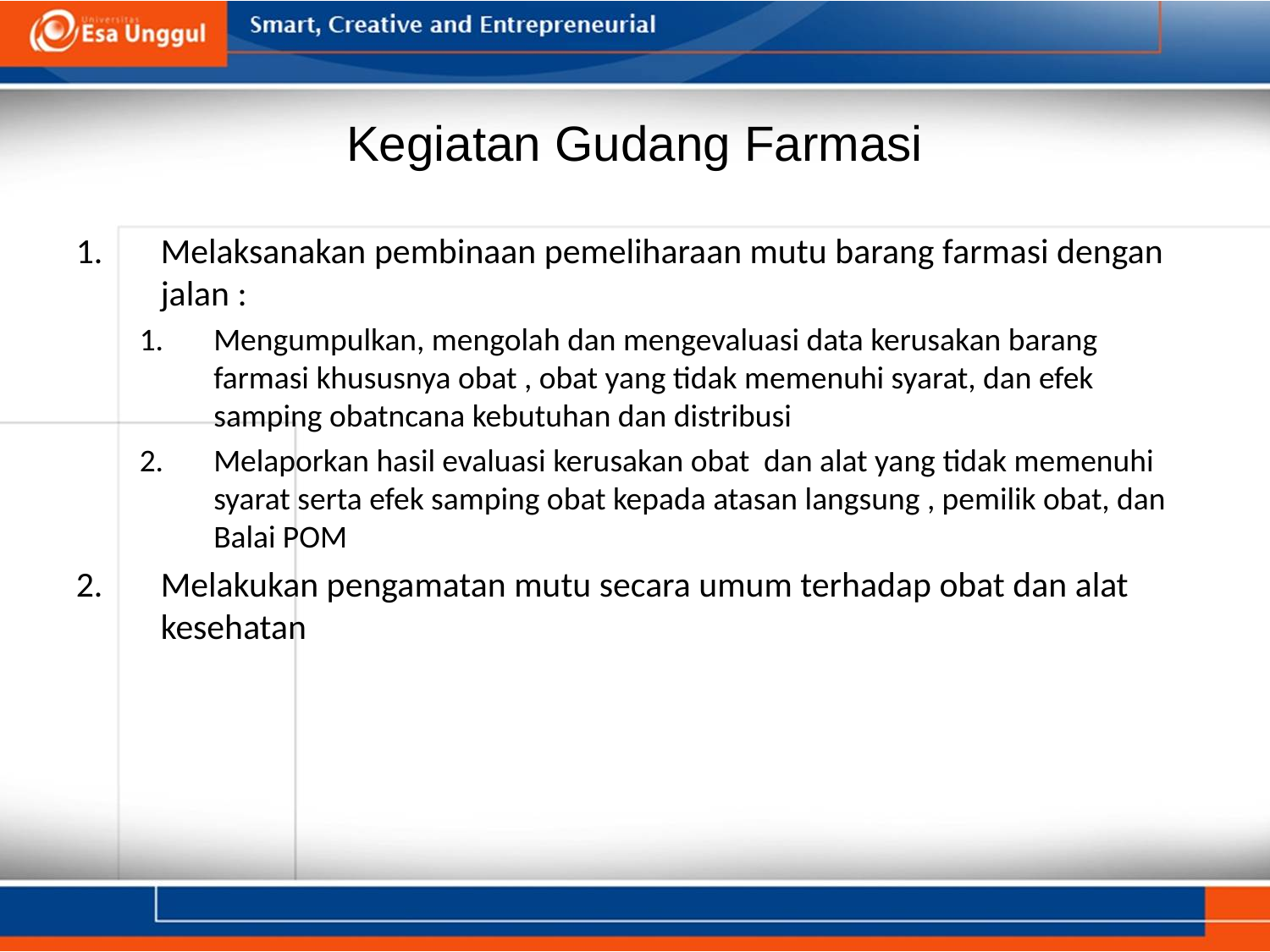

# Kegiatan Gudang Farmasi
Melaksanakan pembinaan pemeliharaan mutu barang farmasi dengan jalan :
Mengumpulkan, mengolah dan mengevaluasi data kerusakan barang farmasi khususnya obat , obat yang tidak memenuhi syarat, dan efek samping obatncana kebutuhan dan distribusi
Melaporkan hasil evaluasi kerusakan obat  dan alat yang tidak memenuhi syarat serta efek samping obat kepada atasan langsung , pemilik obat, dan Balai POM
Melakukan pengamatan mutu secara umum terhadap obat dan alat kesehatan